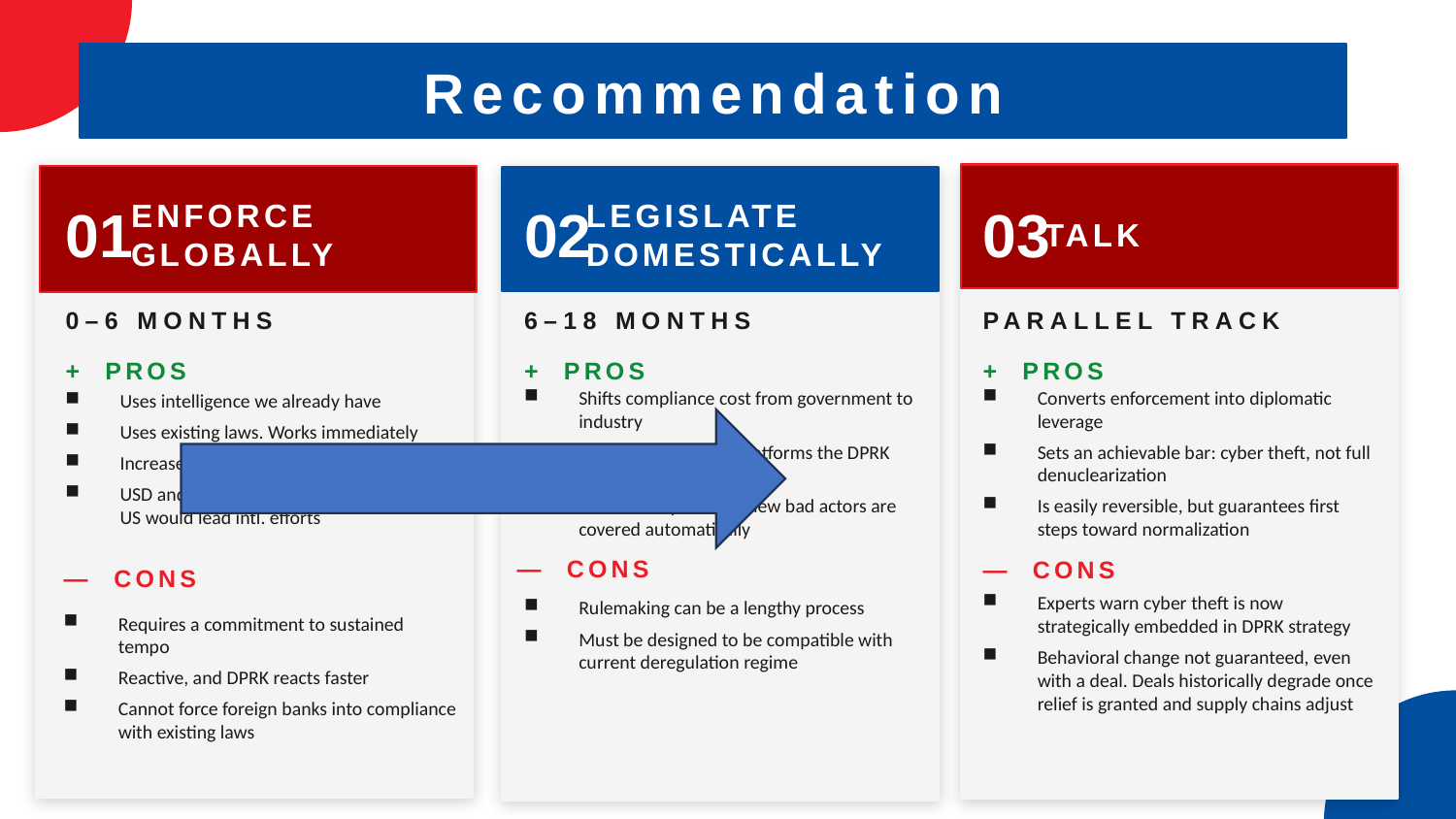

Recommendation

01
ENFORCE GLOBALLY
02
LEGISLATE DOMESTICALLY
03
TALK
0–6 MONTHS
6–18 MONTHS
PARALLEL TRACK
+  PROS
+  PROS
+  PROS
Shifts compliance cost from government to industry
Extends rules to the platforms the DPRK actually uses
Closes the system, so new bad actors are covered automatically

Converts enforcement into diplomatic leverage
Sets an achievable bar: cyber theft, not full denuclearization
Is easily reversible, but guarantees first steps toward normalization
Uses intelligence we already have
Uses existing laws. Works immediately
Increases cost and risk of theft
USD and EUR clearing have global reach. US would lead intl. efforts

—  CONS
—  CONS
—  CONS
Experts warn cyber theft is now strategically embedded in DPRK strategy
Behavioral change not guaranteed, even with a deal. Deals historically degrade once relief is granted and supply chains adjust

Rulemaking can be a lengthy process
Must be designed to be compatible with current deregulation regime

Requires a commitment to sustained tempo
Reactive, and DPRK reacts faster
Cannot force foreign banks into compliance with existing laws